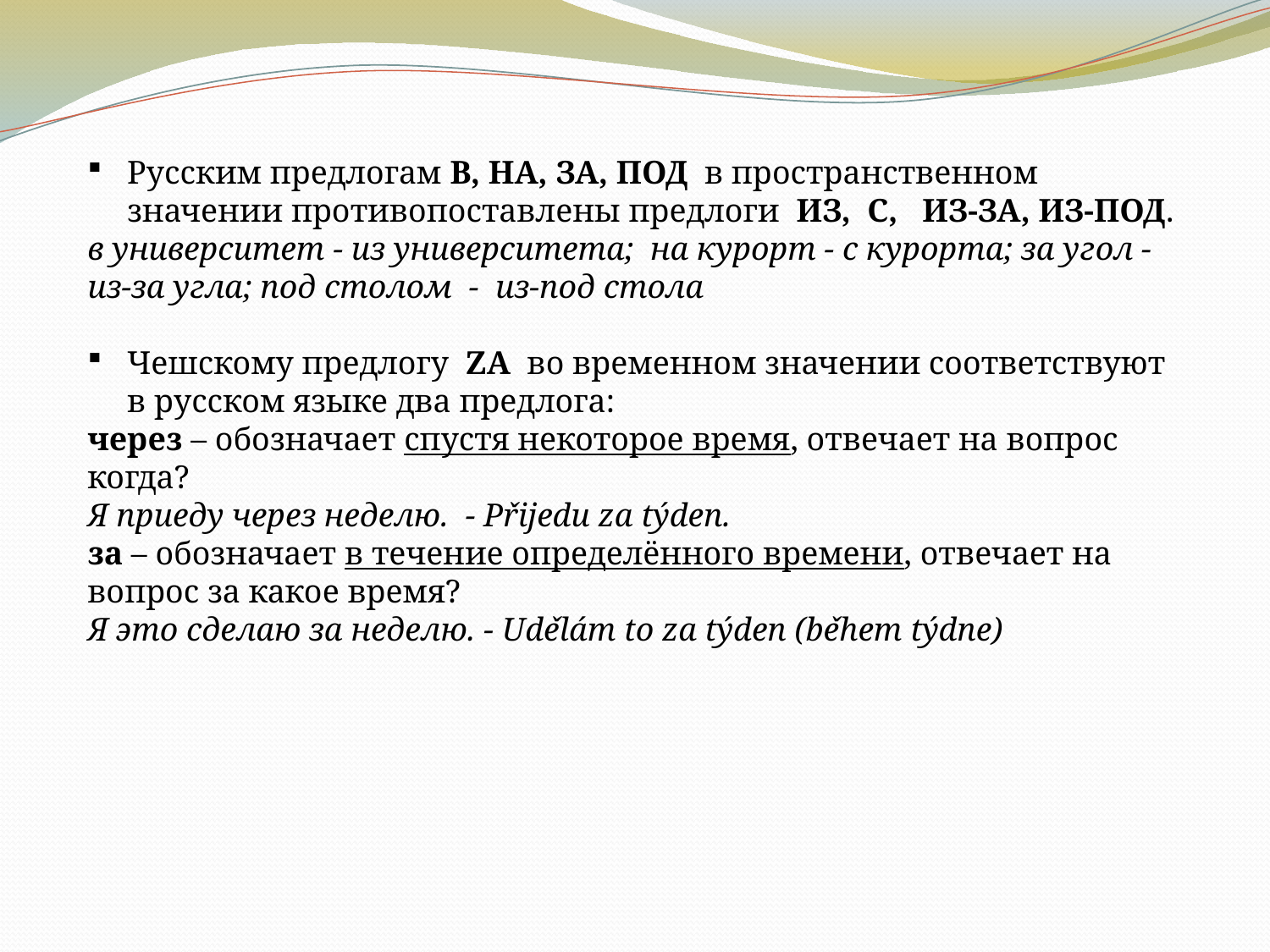

Русским предлогам В, НА, ЗА, ПОД  в пространственном значении противопоставлены предлоги  ИЗ,  С,   ИЗ-ЗА, ИЗ-ПОД.
в университет - из университета;  на курорт - с курорта; за угол - из-за угла; под столом  -  из-под стола

Чешскому предлогу  ZA  во временном значении соответствуют в русском языке два предлога:
через – обозначает спустя некоторое время, отвечает на вопрос когда?
Я приеду через неделю.  - Přijedu za týden.
за – обозначает в течение определённого времени, отвечает на вопрос за какое время?
Я это сделаю за неделю. - Udělám to za týden (během týdne)